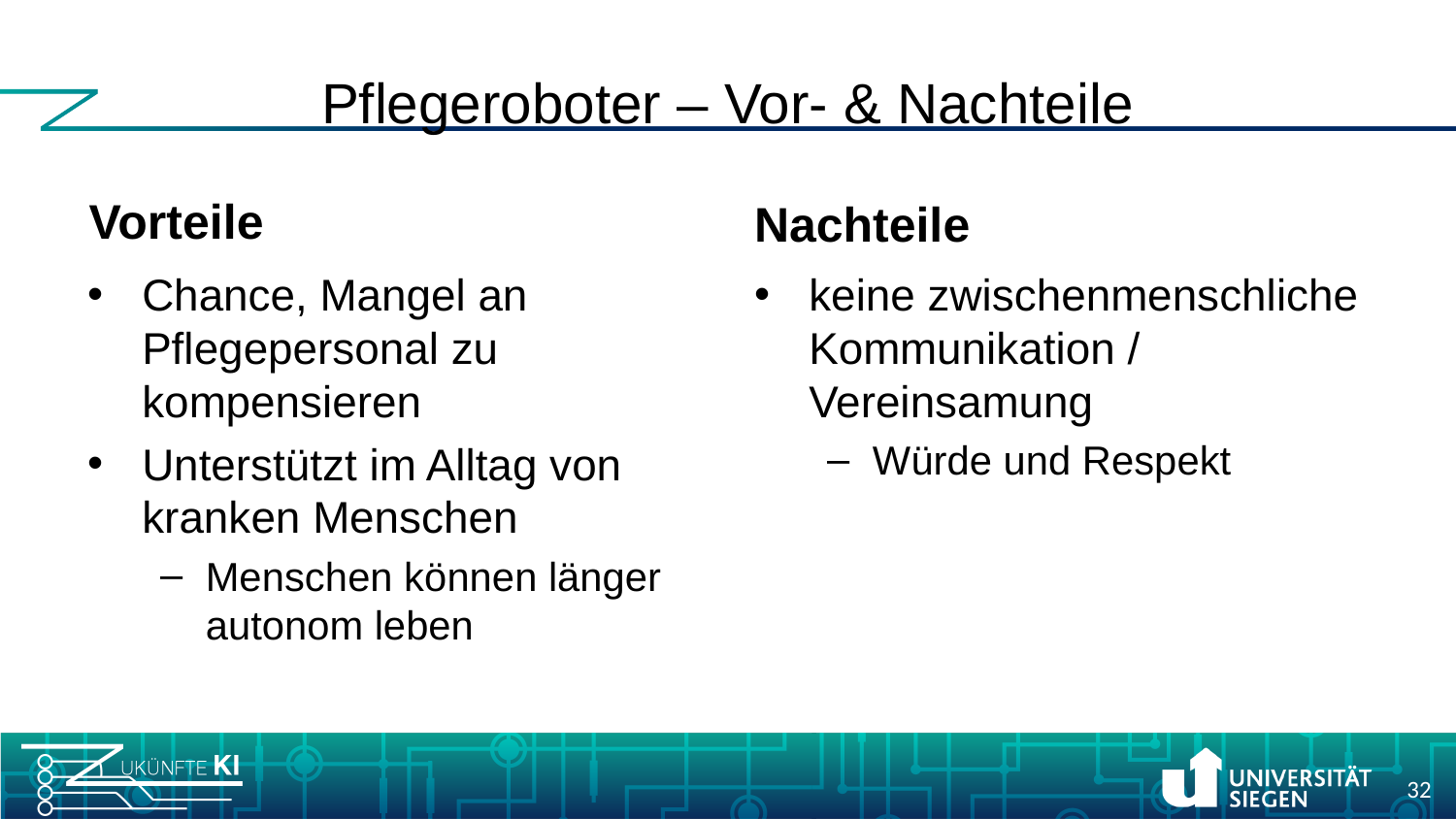

# Pflegeroboter – Vor- & Nachteile
Vorteile
Nachteile
Chance, Mangel an Pflegepersonal zu kompensieren
Unterstützt im Alltag von kranken Menschen
Menschen können länger autonom leben

keine zwischenmenschliche Kommunikation / Vereinsamung
Würde und Respekt
32